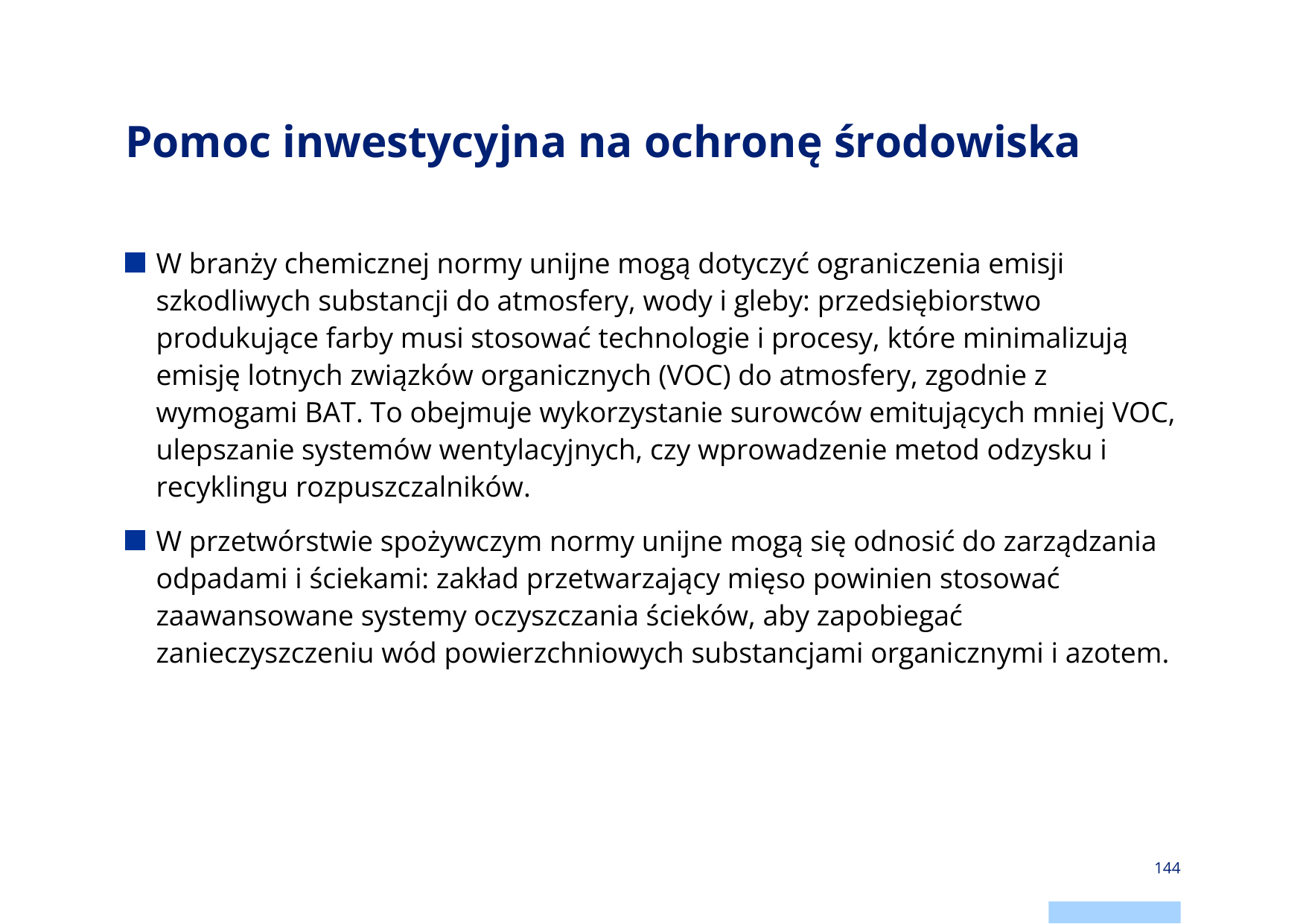

# Pomoc inwestycyjna na ochronę środowiska
W branży chemicznej normy unijne mogą dotyczyć ograniczenia emisji szkodliwych substancji do atmosfery, wody i gleby: przedsiębiorstwo produkujące farby musi stosować technologie i procesy, które minimalizują emisję lotnych związków organicznych (VOC) do atmosfery, zgodnie z wymogami BAT. To obejmuje wykorzystanie surowców emitujących mniej VOC, ulepszanie systemów wentylacyjnych, czy wprowadzenie metod odzysku i recyklingu rozpuszczalników.
W przetwórstwie spożywczym normy unijne mogą się odnosić do zarządzania odpadami i ściekami: zakład przetwarzający mięso powinien stosować zaawansowane systemy oczyszczania ścieków, aby zapobiegać zanieczyszczeniu wód powierzchniowych substancjami organicznymi i azotem.
144